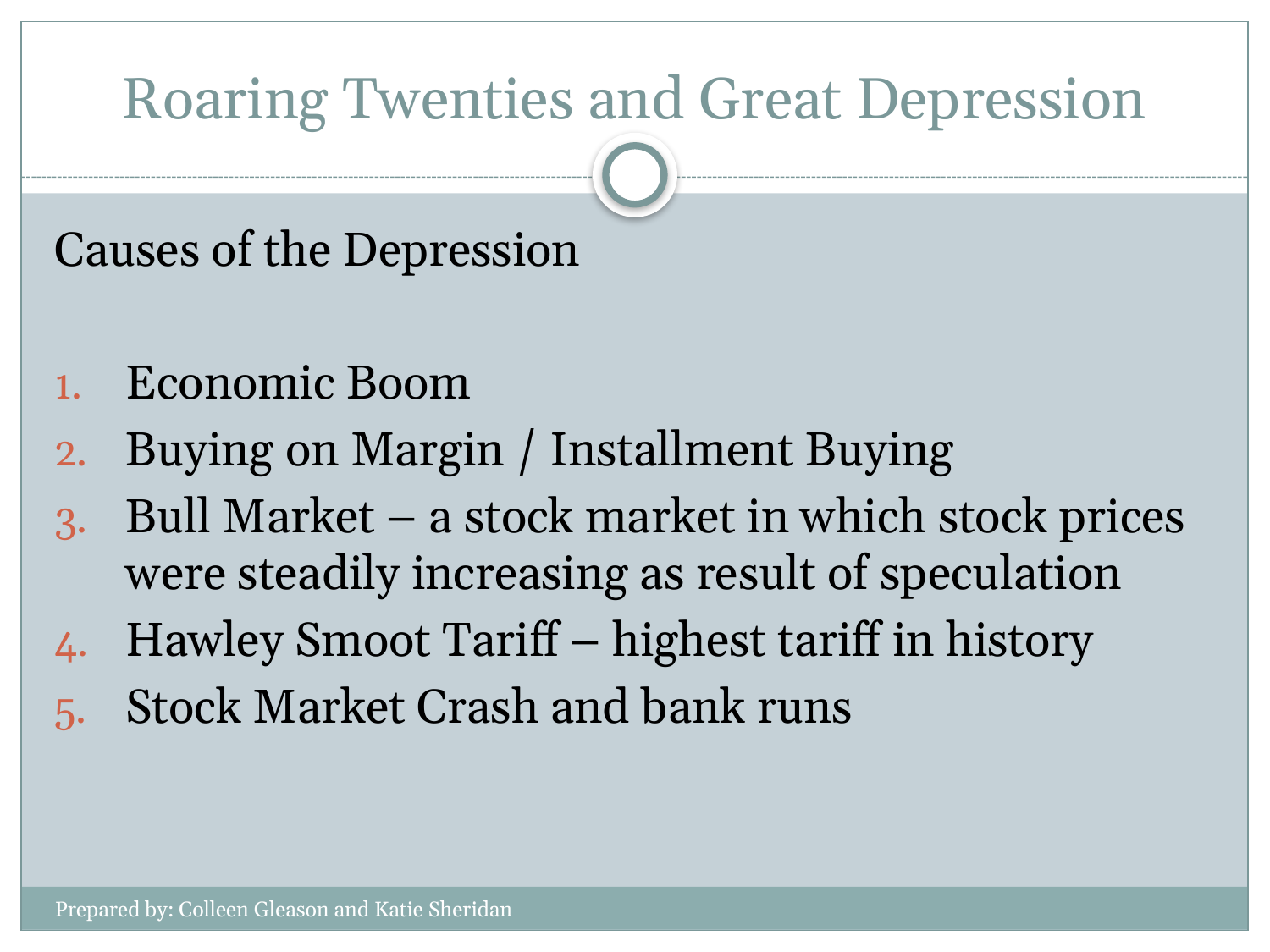

# Roaring Twenties and Great Depression
Causes of the Depression

Economic Boom
Buying on Margin / Installment Buying
Bull Market – a stock market in which stock prices were steadily increasing as result of speculation
Hawley Smoot Tariff – highest tariff in history
Stock Market Crash and bank runs
Prepared by: Colleen Gleason and Katie Sheridan